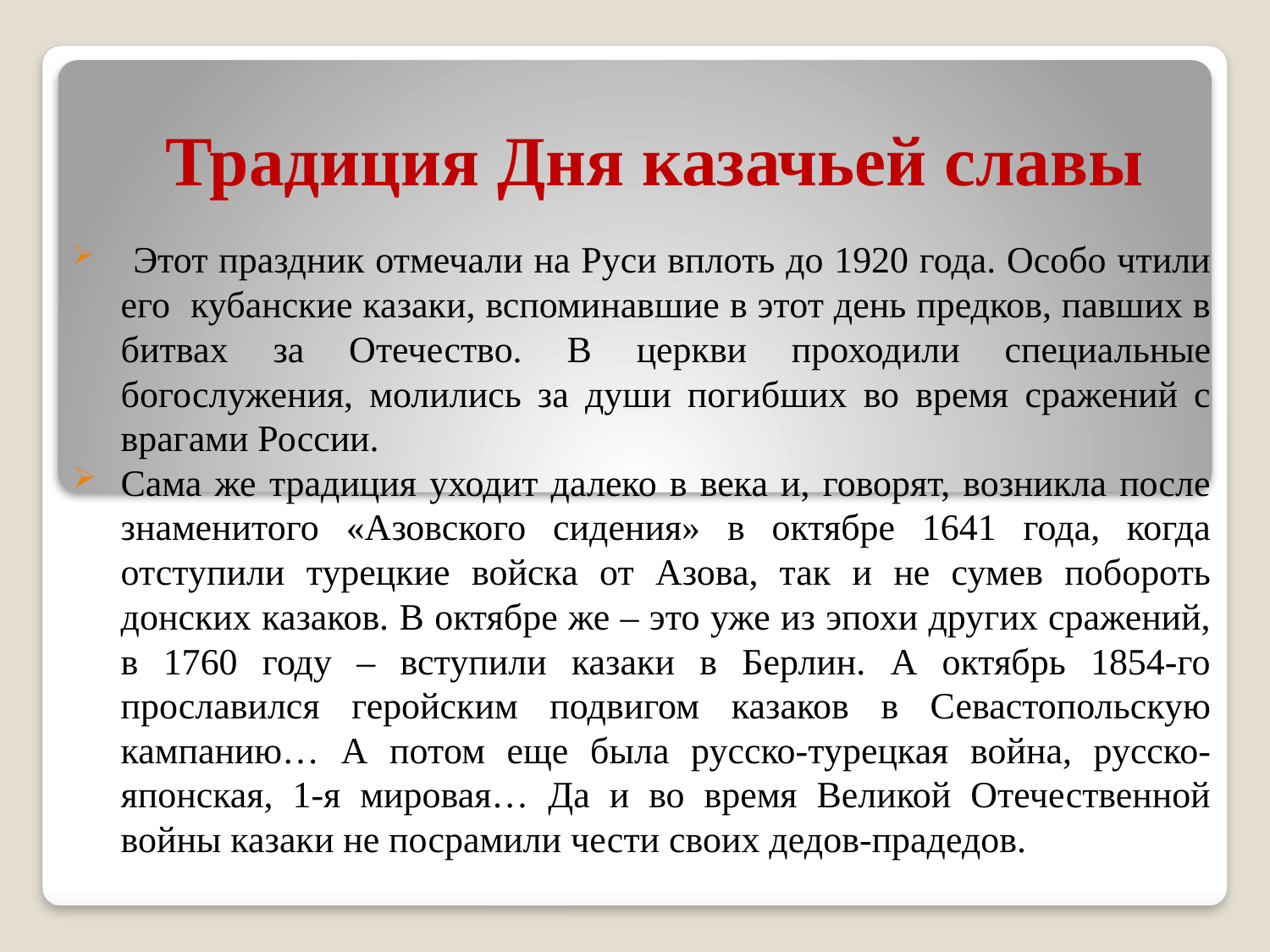

# Традиция Дня казачьей славы
 Этот праздник отмечали на Руси вплоть до 1920 года. Особо чтили его  кубанские казаки, вспоминавшие в этот день предков, павших в битвах за Отечество. В церкви проходили специальные богослужения, молились за души погибших во время сражений с врагами России.
Сама же традиция уходит далеко в века и, говорят, возникла после знаменитого «Азовского сидения» в октябре 1641 года, когда отступили турецкие войска от Азова, так и не сумев побороть донских казаков. В октябре же – это уже из эпохи других сражений, в 1760 году – вступили казаки в Берлин. А октябрь 1854-го прославился геройским подвигом казаков в Севастопольскую кампанию… А потом еще была русско-турецкая война, русско-японская, 1-я мировая… Да и во время Великой Отечественной войны казаки не посрамили чести своих дедов-прадедов.